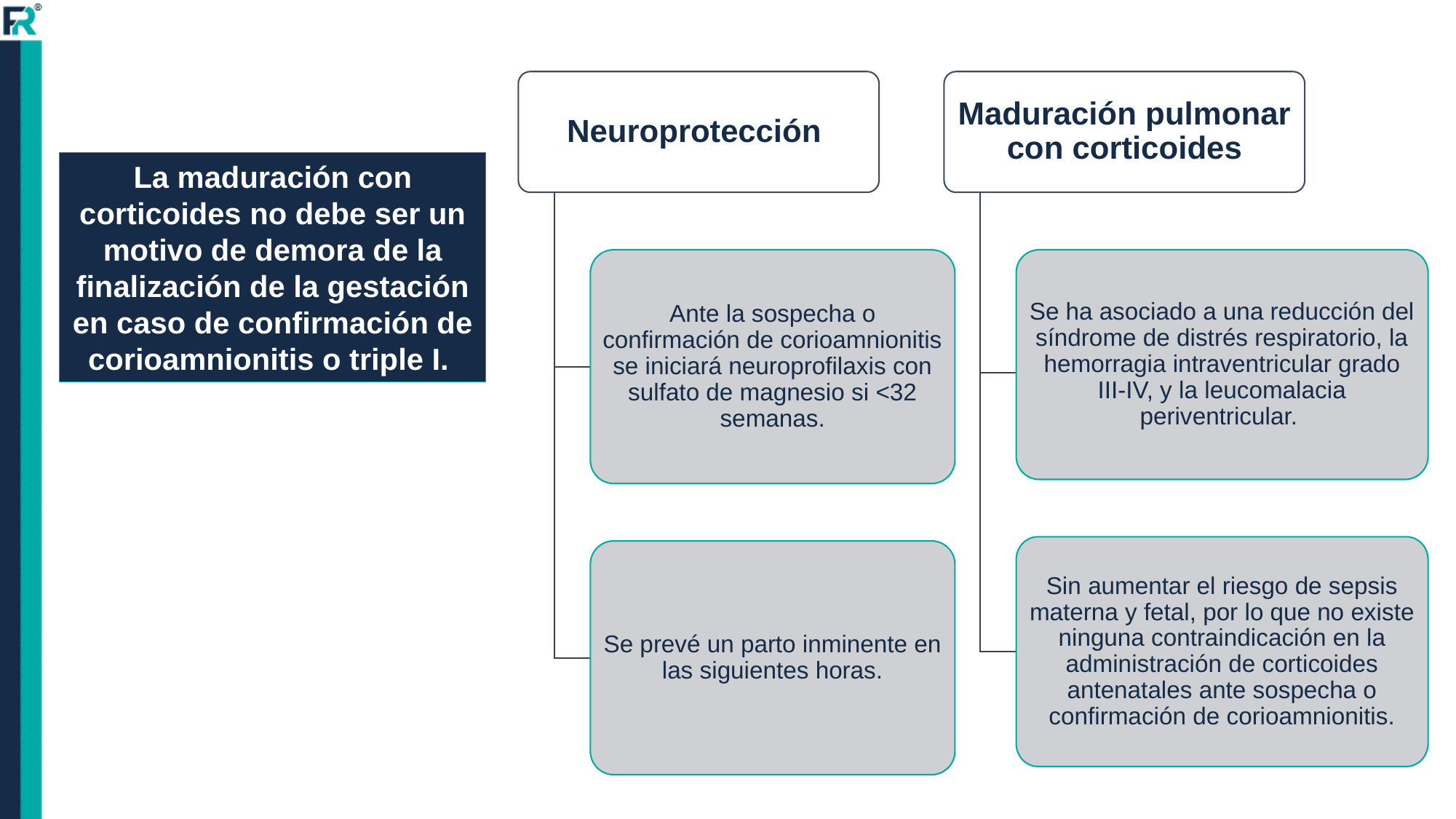

Neuroprotección
Maduración pulmonar con corticoides

Ante la sospecha o confirmación de corioamnionitis se iniciará neuroprofilaxis con sulfato de magnesio si <32 semanas.
Se ha asociado a una reducción del síndrome de distrés respiratorio, la hemorragia intraventricular grado III-IV, y la leucomalacia periventricular.
Sin aumentar el riesgo de sepsis materna y fetal, por lo que no existe ninguna contraindicación en la administración de corticoides antenatales ante sospecha o confirmación de corioamnionitis.
Se prevé un parto inminente en las siguientes horas.
La maduración con corticoides no debe ser un motivo de demora de la finalización de la gestación en caso de confirmación de corioamnionitis o triple I.